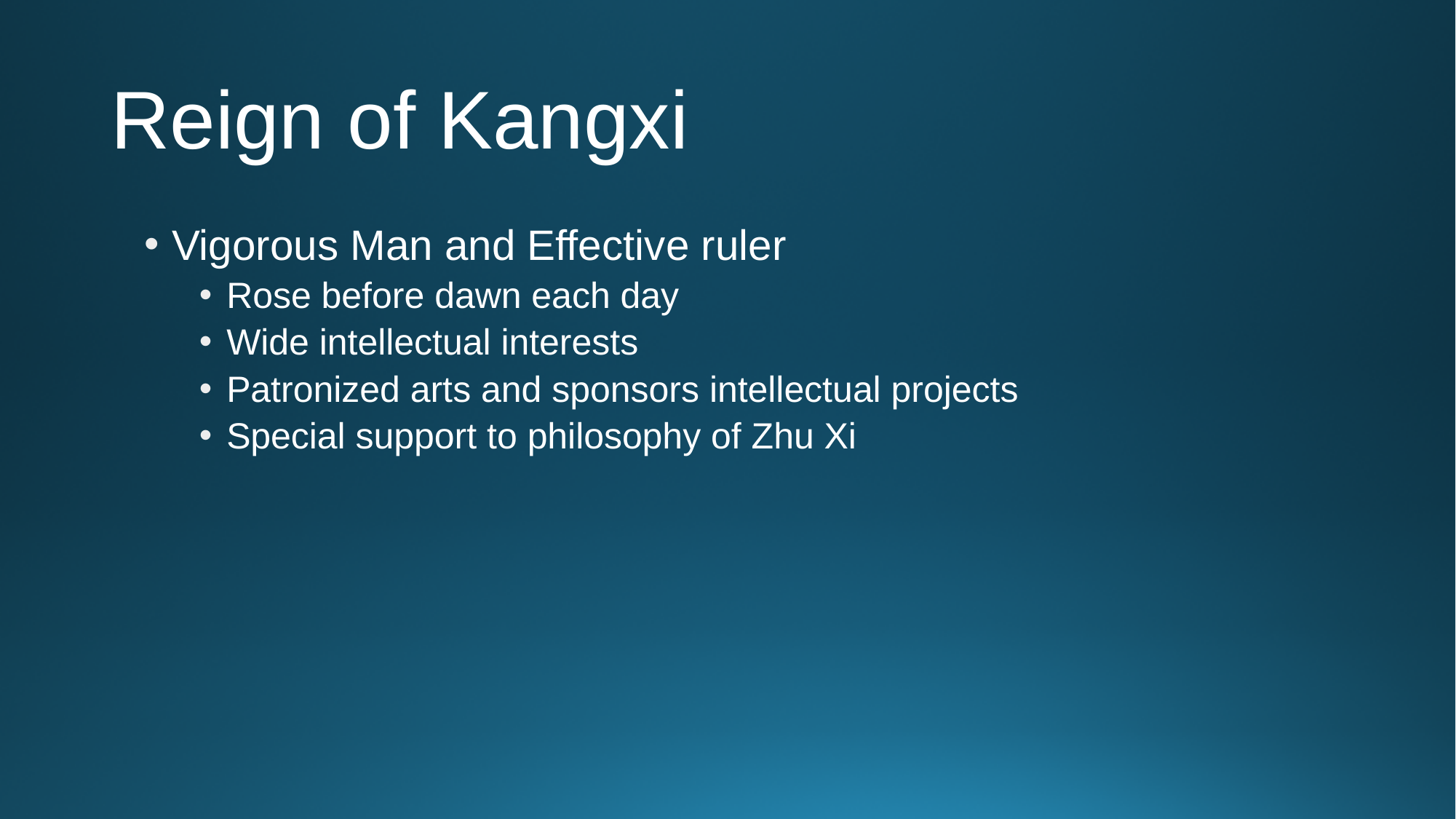

# Reign of Kangxi
Vigorous Man and Effective ruler
Rose before dawn each day
Wide intellectual interests
Patronized arts and sponsors intellectual projects
Special support to philosophy of Zhu Xi